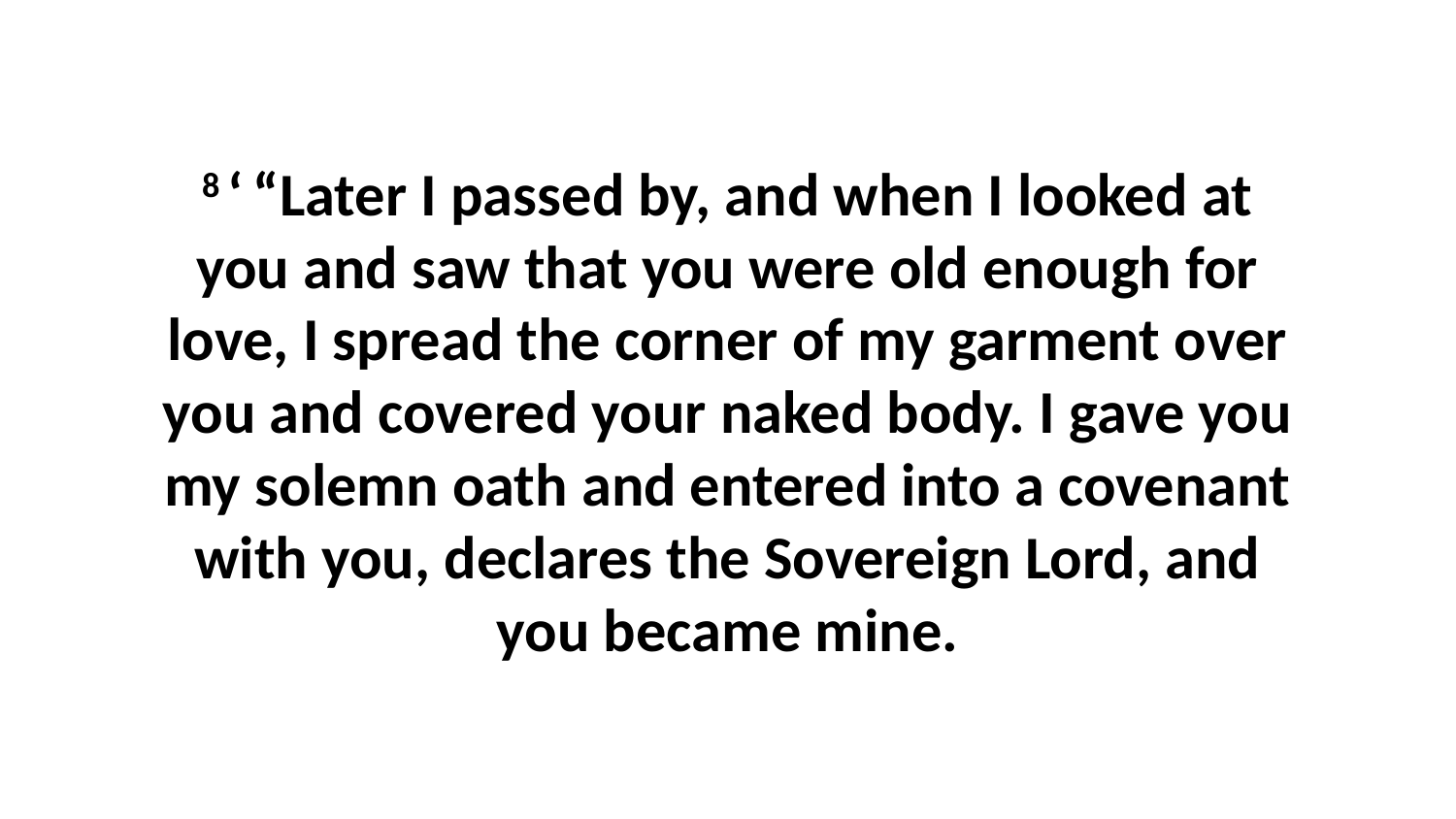

8 ‘ “Later I passed by, and when I looked at you and saw that you were old enough for love, I spread the corner of my garment over you and covered your naked body. I gave you my solemn oath and entered into a covenant with you, declares the Sovereign Lord, and you became mine.